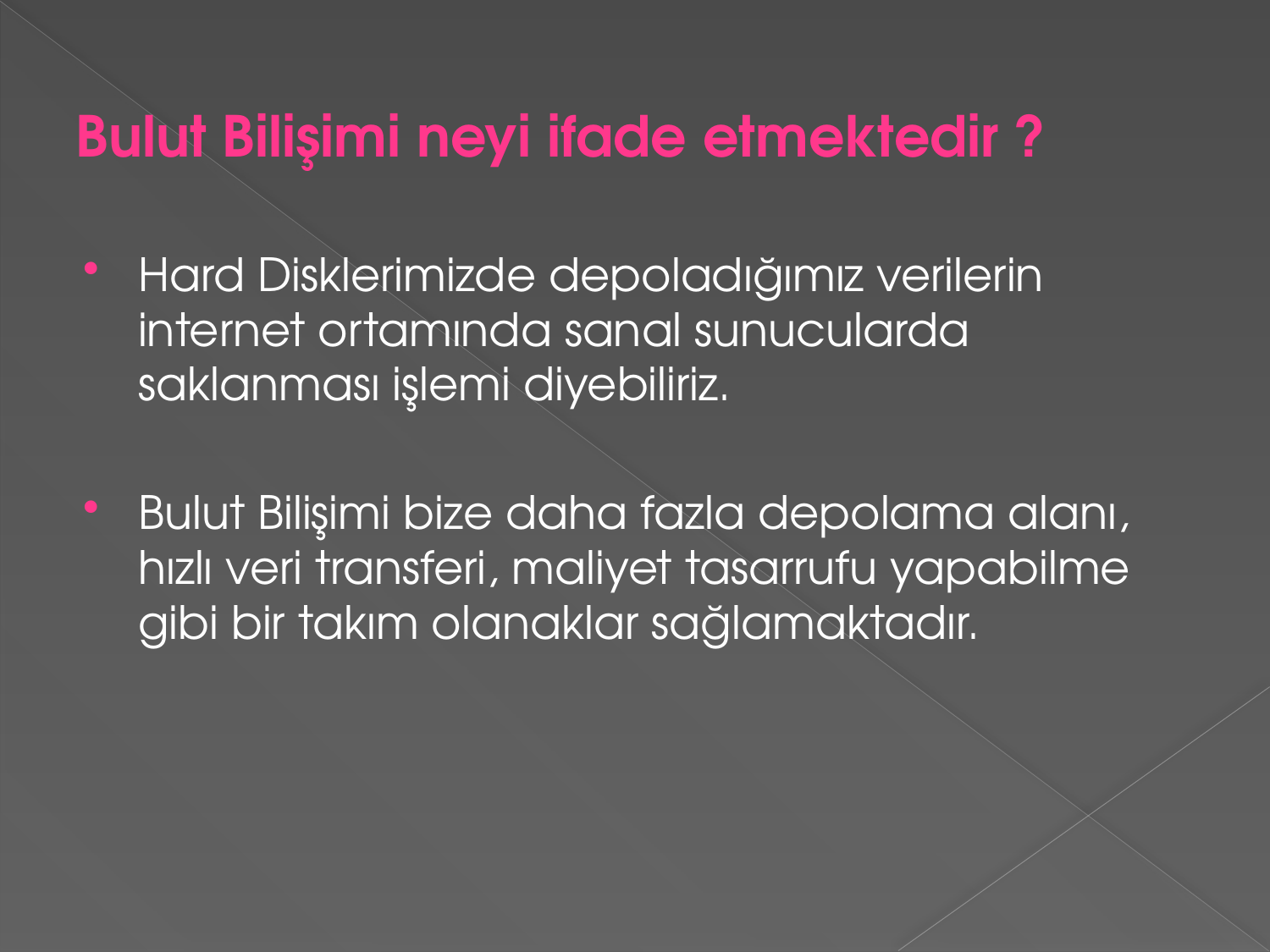

# Bulut Bilişimi neyi ifade etmektedir ?
Hard Disklerimizde depoladığımız verilerin internet ortamında sanal sunucularda saklanması işlemi diyebiliriz.

Bulut Bilişimi bize daha fazla depolama alanı, hızlı veri transferi, maliyet tasarrufu yapabilme gibi bir takım olanaklar sağlamaktadır.